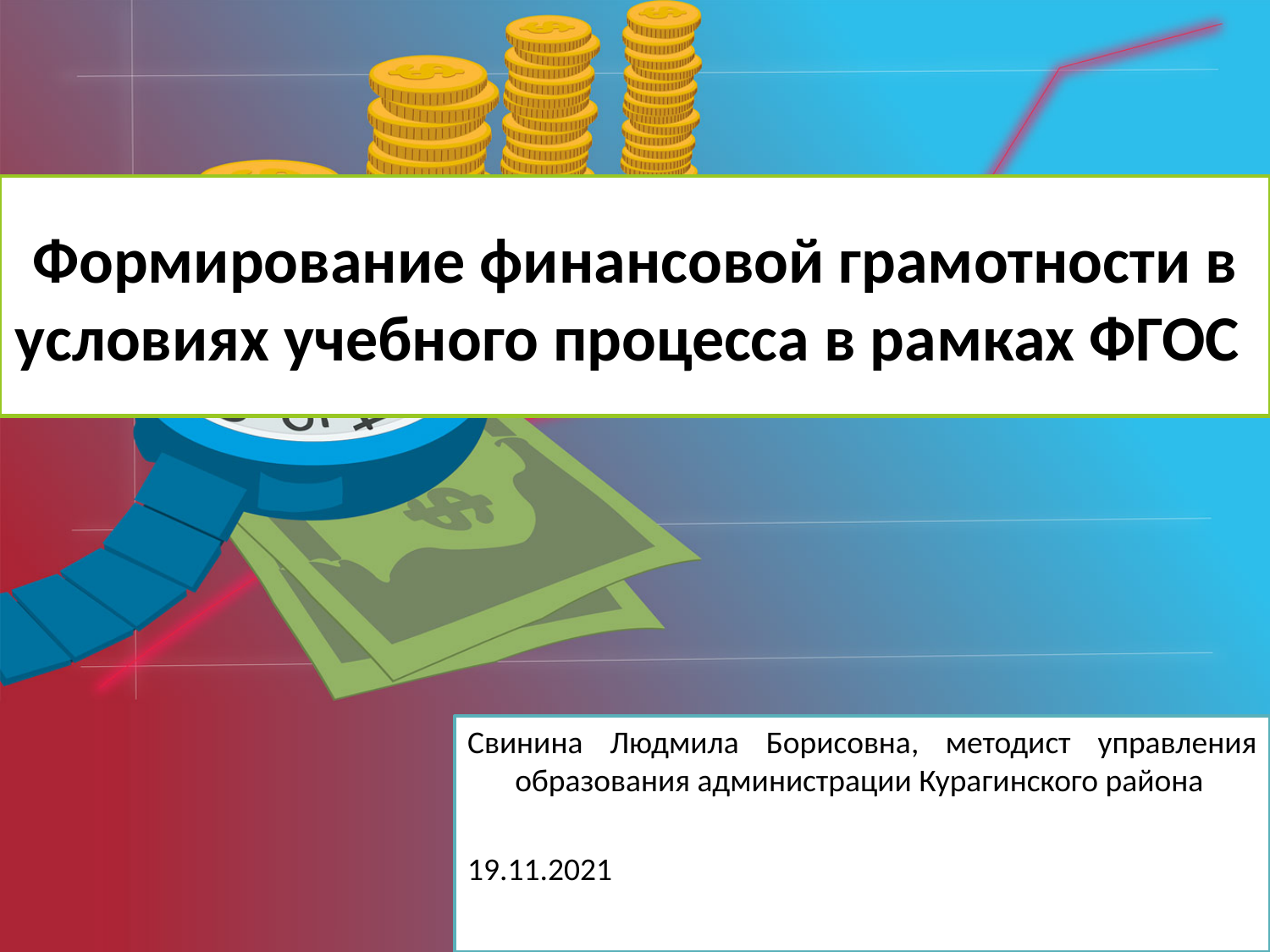

# Формирование финансовой грамотности в условиях учебного процесса в рамках ФГОС
Свинина Людмила Борисовна, методист управления образования администрации Курагинского района

19.11.2021